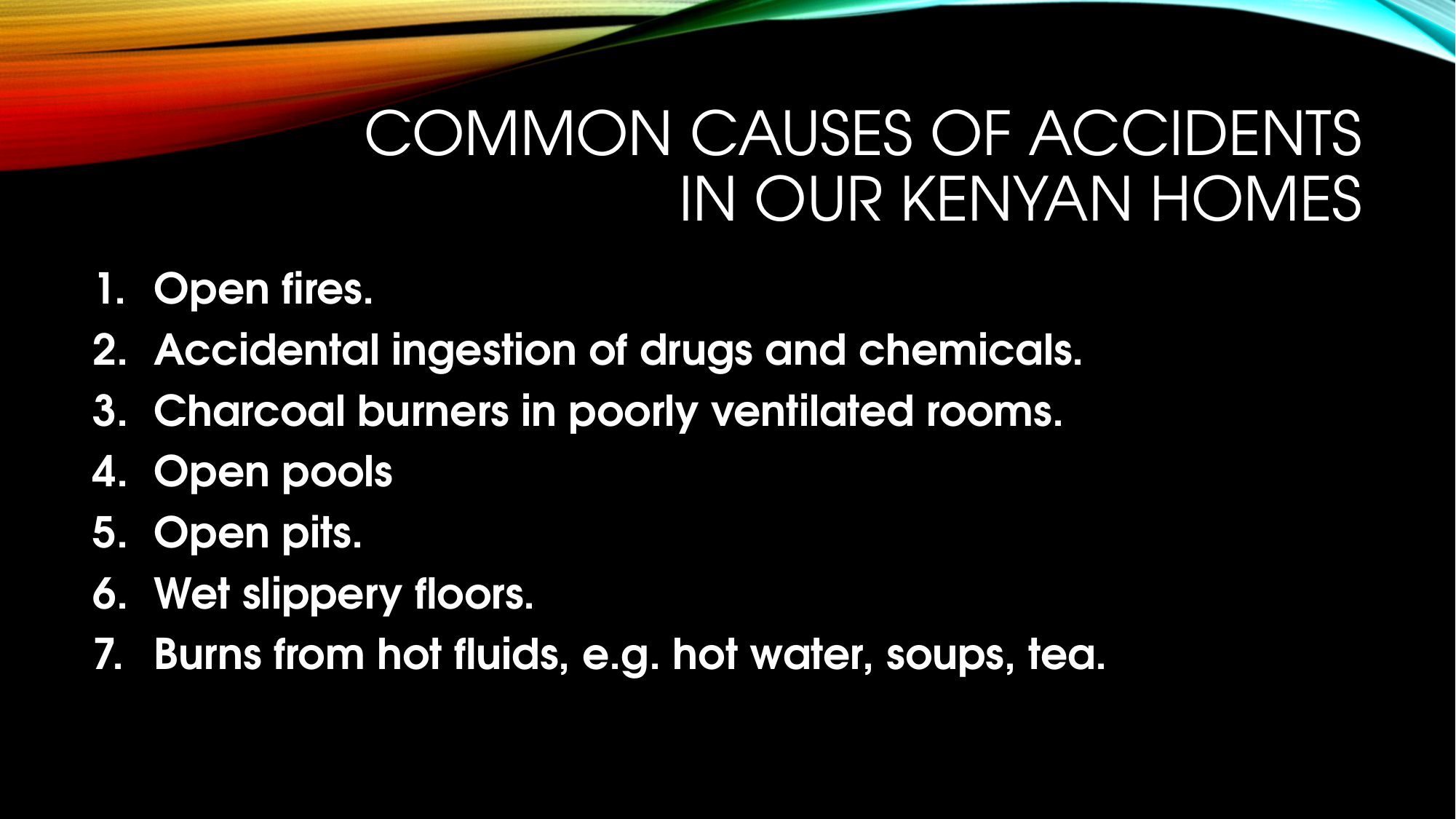

# Common causes of accidents in our Kenyan homes
Open fires.
Accidental ingestion of drugs and chemicals.
Charcoal burners in poorly ventilated rooms.
Open pools
Open pits.
Wet slippery floors.
Burns from hot fluids, e.g. hot water, soups, tea.